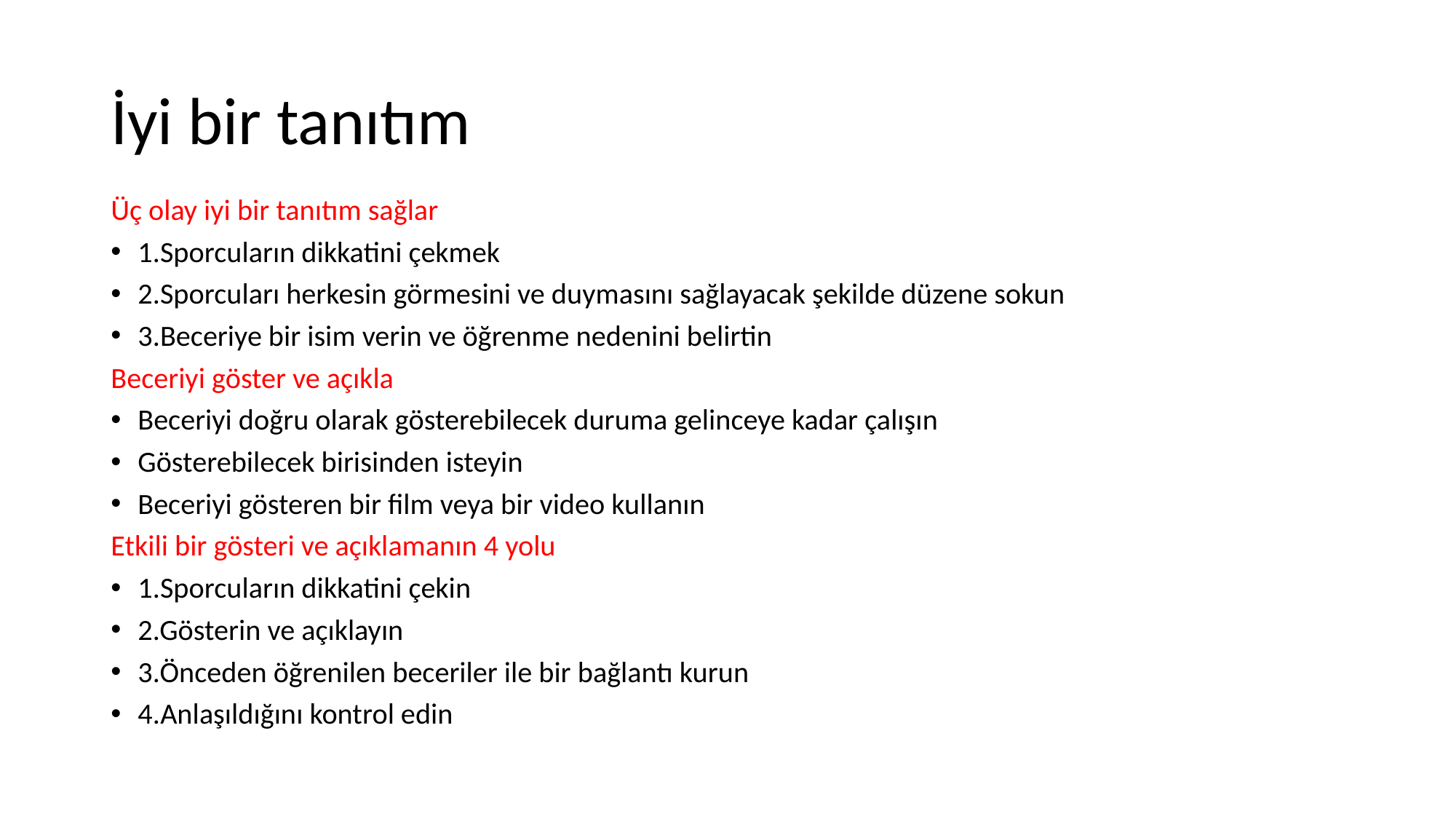

# İyi bir tanıtım
Üç olay iyi bir tanıtım sağlar
1.Sporcuların dikkatini çekmek
2.Sporcuları herkesin görmesini ve duymasını sağlayacak şekilde düzene sokun
3.Beceriye bir isim verin ve öğrenme nedenini belirtin
Beceriyi göster ve açıkla
Beceriyi doğru olarak gösterebilecek duruma gelinceye kadar çalışın
Gösterebilecek birisinden isteyin
Beceriyi gösteren bir film veya bir video kullanın
Etkili bir gösteri ve açıklamanın 4 yolu
1.Sporcuların dikkatini çekin
2.Gösterin ve açıklayın
3.Önceden öğrenilen beceriler ile bir bağlantı kurun
4.Anlaşıldığını kontrol edin